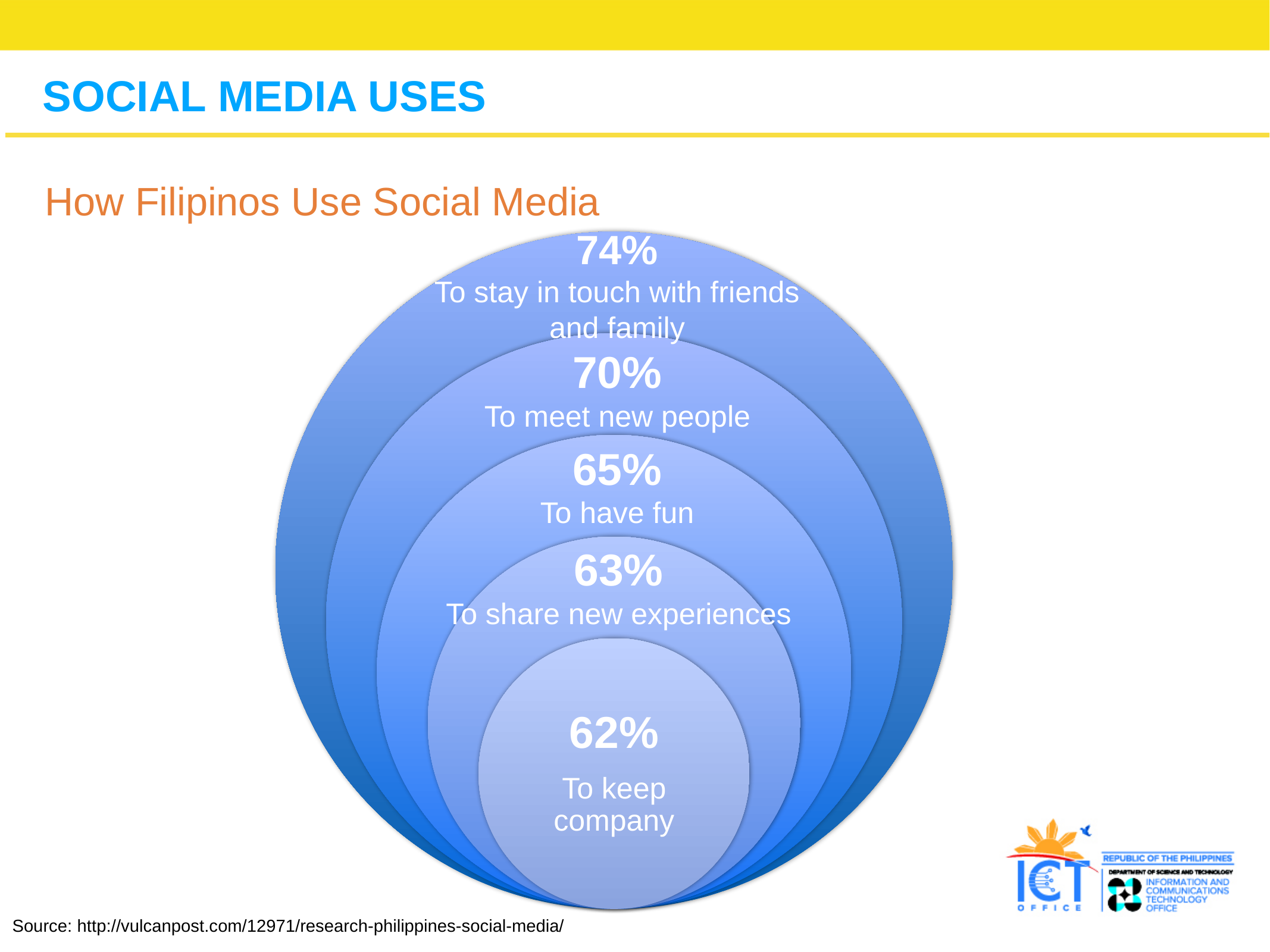

SOCIAL MEDIA USES

How Filipinos Use Social Media
74%
To stay in touch with friends and family

62%
To keep company
70%
To meet new people
65%
To have fun
63%
To share new experiences
Source: http://vulcanpost.com/12971/research-philippines-social-media/